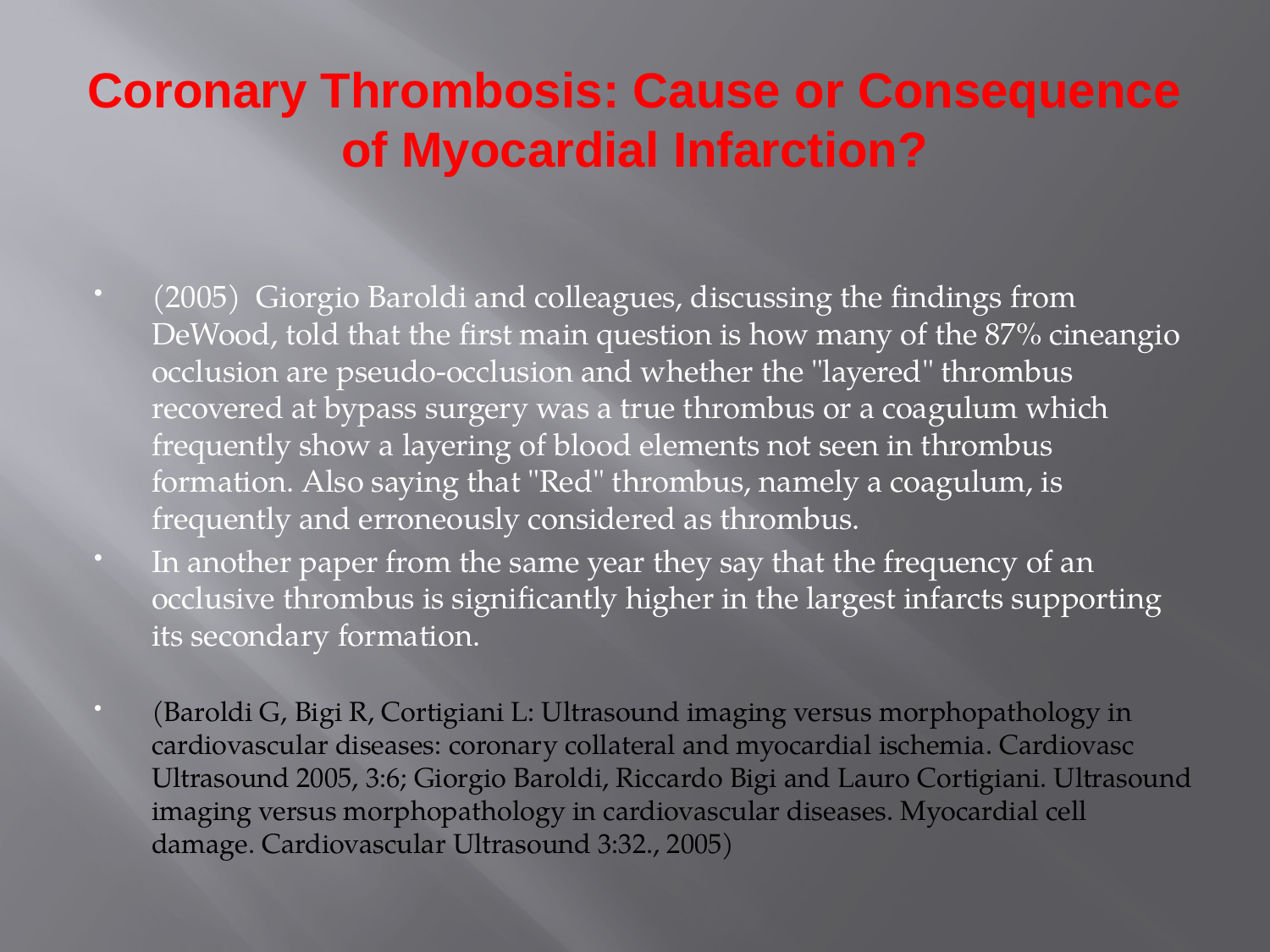

# Coronary Thrombosis: Cause or Consequence of Myocardial Infarction?

(2005)  Giorgio Baroldi and colleagues, discussing the findings from DeWood, told that the first main question is how many of the 87% cineangio occlusion are pseudo-occlusion and whether the "layered" thrombus recovered at bypass surgery was a true thrombus or a coagulum which frequently show a layering of blood elements not seen in thrombus formation. Also saying that "Red" thrombus, namely a coagulum, is frequently and erroneously considered as thrombus.
In another paper from the same year they say that the frequency of an occlusive thrombus is significantly higher in the largest infarcts supporting its secondary formation.

(Baroldi G, Bigi R, Cortigiani L: Ultrasound imaging versus morphopathology in cardiovascular diseases: coronary collateral and myocardial ischemia. Cardiovasc Ultrasound 2005, 3:6; Giorgio Baroldi, Riccardo Bigi and Lauro Cortigiani. Ultrasound imaging versus morphopathology in cardiovascular diseases. Myocardial cell damage. Cardiovascular Ultrasound 3:32., 2005)